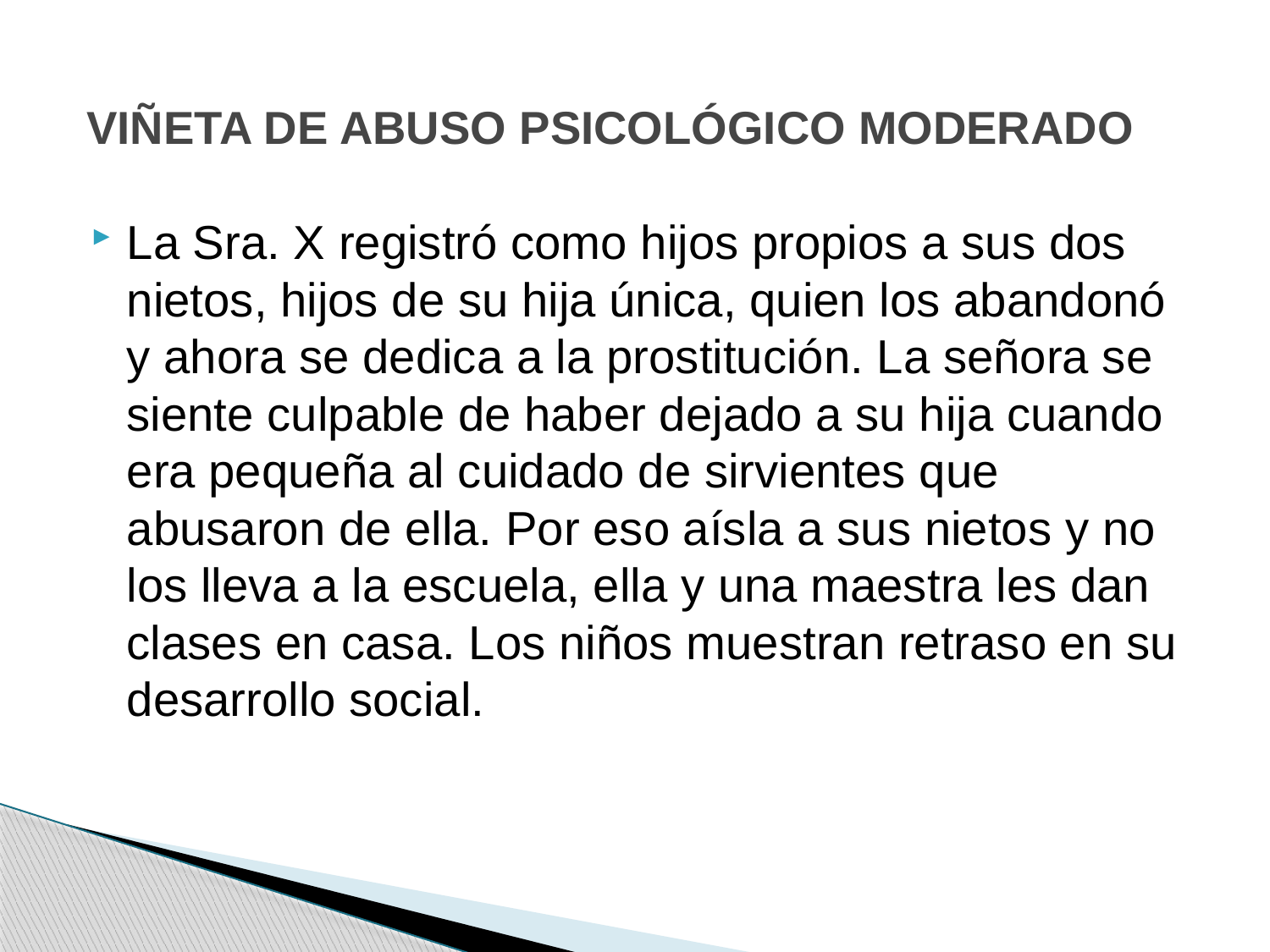

# VIÑETA DE ABUSO PSICOLÓGICO MODERADO
La Sra. X registró como hijos propios a sus dos nietos, hijos de su hija única, quien los abandonó y ahora se dedica a la prostitución. La señora se siente culpable de haber dejado a su hija cuando era pequeña al cuidado de sirvientes que abusaron de ella. Por eso aísla a sus nietos y no los lleva a la escuela, ella y una maestra les dan clases en casa. Los niños muestran retraso en su desarrollo social.